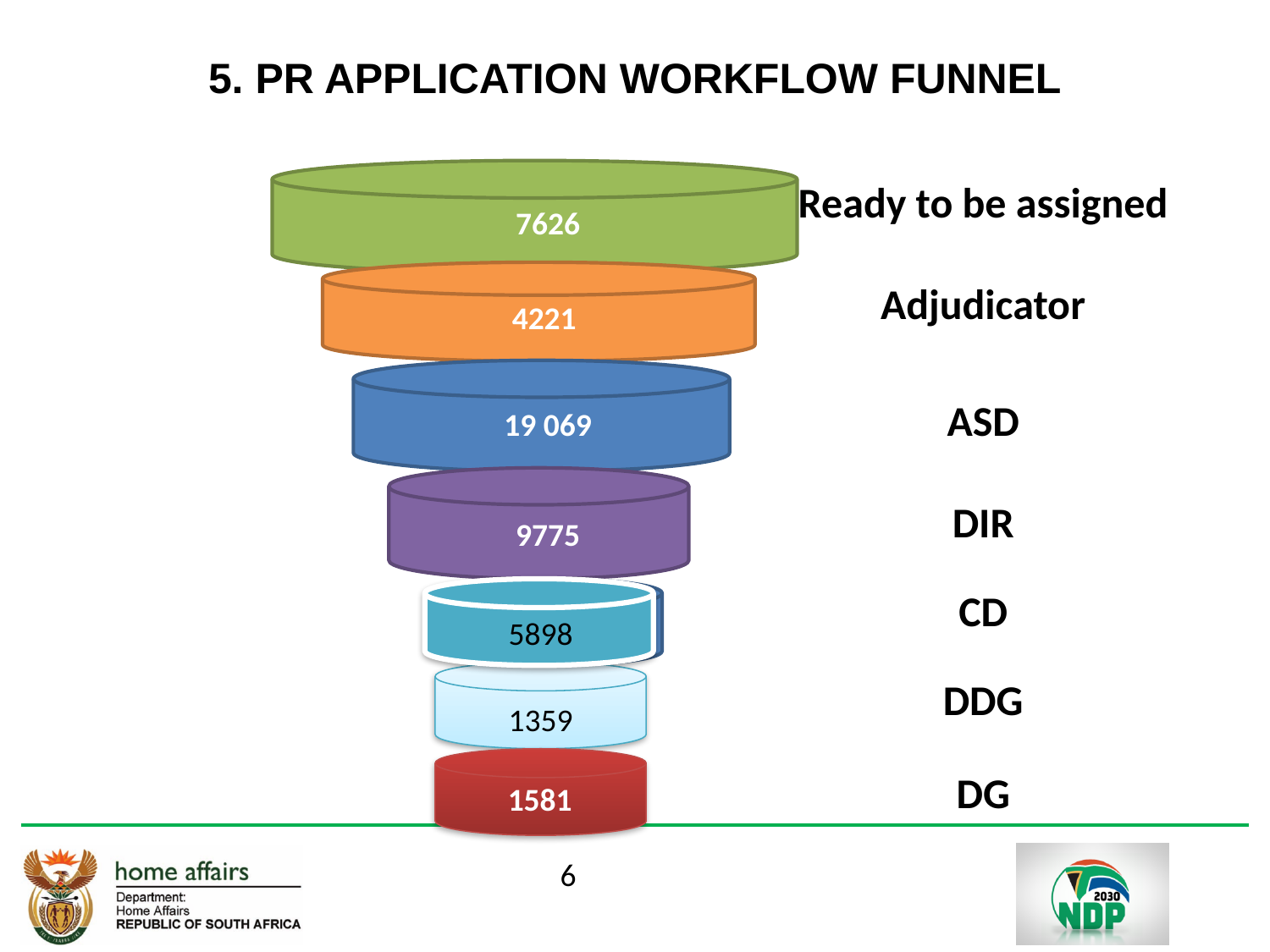

# 5. PR APPLICATION WORKFLOW FUNNEL

Ready to be assigned

Adjudicator

ASD

DIR

CD

DDG

DG
7626

4221

19 069

9775

5898

1359

1581
6